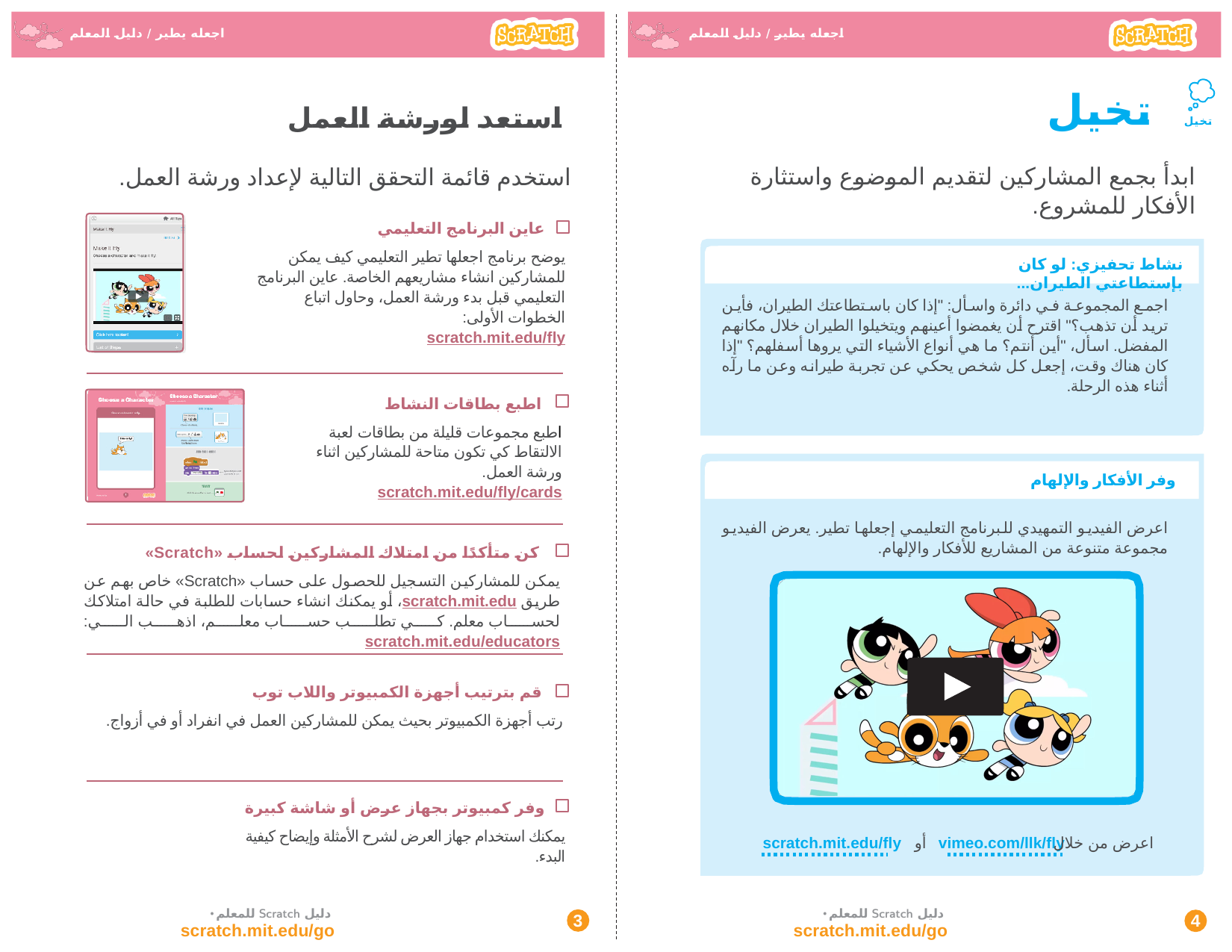

اجعله يطير / دليل المعلم
اجعله يطير / دليل المعلم

تخيل
استعد لورشة العمل

تخيل
ابدأ بجمع المشاركين لتقديم الموضوع واستثارة الأفكار للمشروع.
استخدم قائمة التحقق التالية لإعداد ورشة العمل.

عاين البرنامج التعليمي
يوضح برنامج اجعلها تطير التعليمي كيف يمكن للمشاركين انشاء مشاريعهم الخاصة. عاين البرنامج التعليمي قبل بدء ورشة العمل، وحاول اتباع الخطوات الأولى:
scratch.mit.edu/fly

نشاط تحفيزي: لو كان بإستطاعتي الطيران...
اجمع المجموعة في دائرة واسأل: "إذا كان باستطاعتك الطيران، فأين تريد أن تذهب؟" اقترح أن يغمضوا أعينهم ويتخيلوا الطيران خلال مكانهم المفضل. اسأل، "أين أنتم؟ ما هي أنواع الأشياء التي يروها أسفلهم؟ "إذا كان هناك وقت، إجعل كل شخص يحكي عن تجربة طيرانه وعن ما رآه أثناء هذه الرحلة.

اطبع بطاقات النشاط
اطبع مجموعات قليلة من بطاقات لعبة الالتقاط كي تكون متاحة للمشاركين اثناء ورشة العمل.
scratch.mit.edu/fly/cards

وفر الأفكار والإلهام
اعرض الفيديو التمهيدي للبرنامج التعليمي إجعلها تطير. يعرض الفيديو مجموعة متنوعة من المشاريع للأفكار والإلهام.

كن متأكدًا من امتلاك المشاركين لحساب «Scratch»
يمكن للمشاركين التسجيل للحصول على حساب «Scratch» خاص بهم عن طريق scratch.mit.edu، أو يمكنك انشاء حسابات للطلبة في حالة امتلاكك لحساب معلم. كي تطلب حساب معلم، اذهب الي: scratch.mit.edu/educators

قم بترتيب أجهزة الكمبيوتر واللاب توب
رتب أجهزة الكمبيوتر بحيث يمكن للمشاركين العمل في انفراد أو في أزواج.

وفر كمبيوتر بجهاز عرض أو شاشة كبيرة
يمكنك استخدام جهاز العرض لشرح الأمثلة وإيضاح كيفية البدء.

scratch.mit.edu/fly  أو  vimeo.com/llk/fly
اعرض من خلال

 دليل Scratch للمعلم• scratch.mit.edu/go
 دليل Scratch للمعلم• scratch.mit.edu/go

3
4